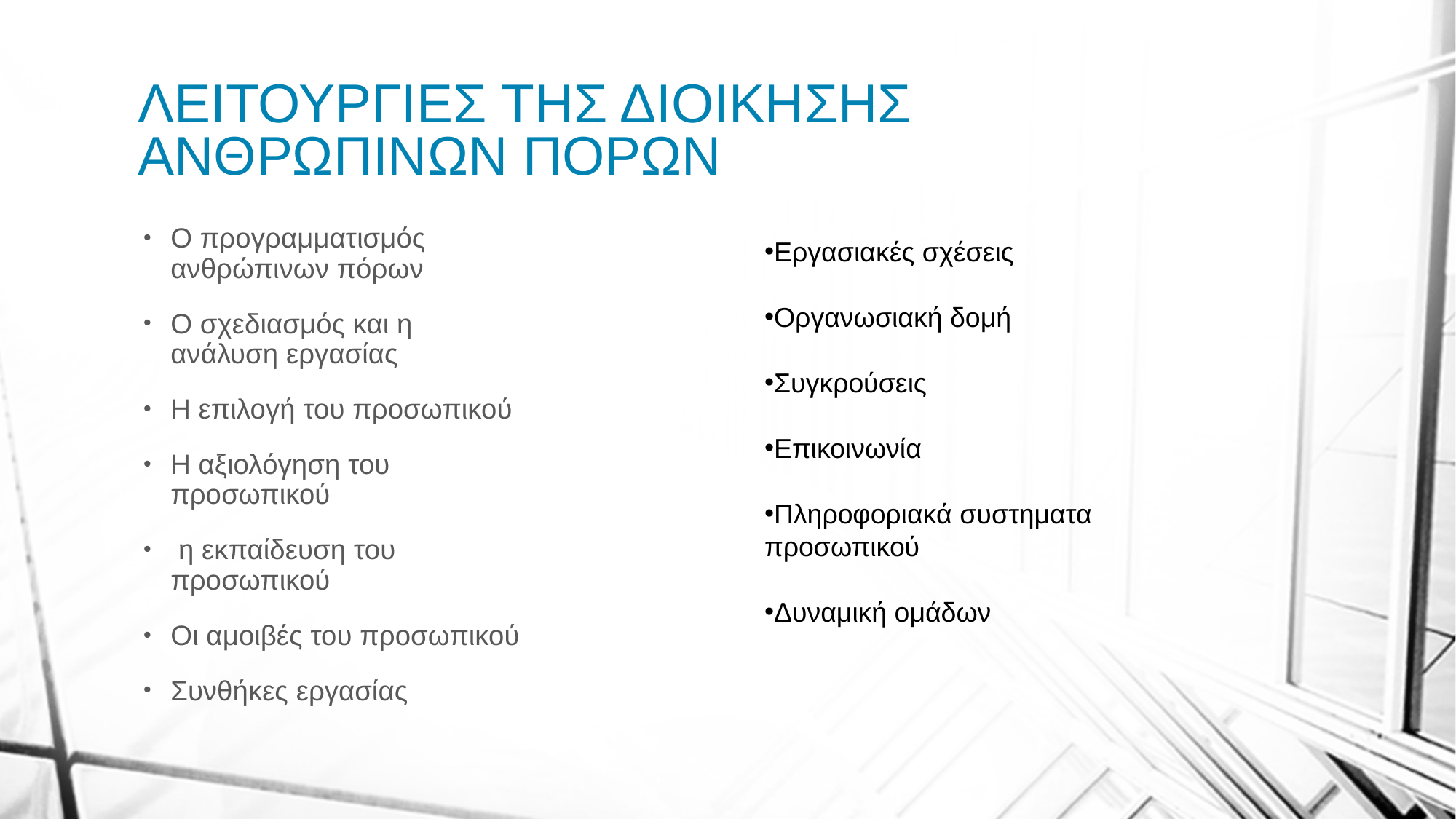

# ΛΕΙΤΟΥΡΓΙΕΣ ΤΗΣ ΔΙΟΙΚΗΣΗΣ ΑΝΘΡΩΠΙΝΩΝ ΠΟΡΩΝ
Ο προγραμματισμός ανθρώπινων πόρων
Ο σχεδιασμός και η ανάλυση εργασίας
Η επιλογή του προσωπικού
Η αξιολόγηση του προσωπικού
 η εκπαίδευση του προσωπικού
Οι αμοιβές του προσωπικού
Συνθήκες εργασίας

Εργασιακές σχέσεις

Οργανωσιακή δομή

Συγκρούσεις

Επικοινωνία

Πληροφοριακά συστηματα προσωπικού

Δυναμική ομάδων